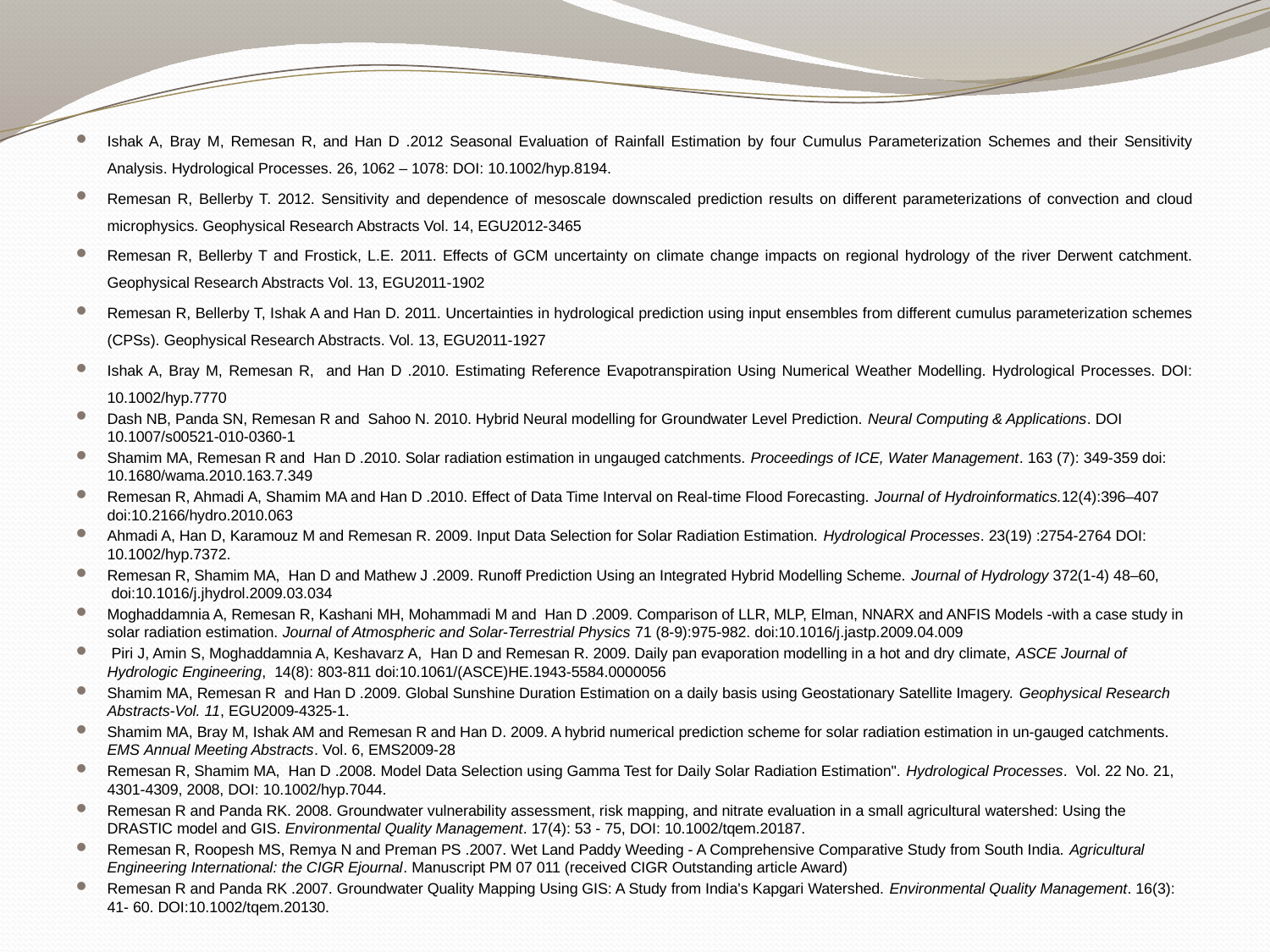

Ishak A, Bray M, Remesan R, and Han D .2012 Seasonal Evaluation of Rainfall Estimation by four Cumulus Parameterization Schemes and their Sensitivity Analysis. Hydrological Processes. 26, 1062 – 1078: DOI: 10.1002/hyp.8194.
Remesan R, Bellerby T. 2012. Sensitivity and dependence of mesoscale downscaled prediction results on different parameterizations of convection and cloud microphysics. Geophysical Research Abstracts Vol. 14, EGU2012-3465
Remesan R, Bellerby T and Frostick, L.E. 2011. Effects of GCM uncertainty on climate change impacts on regional hydrology of the river Derwent catchment. Geophysical Research Abstracts Vol. 13, EGU2011-1902
Remesan R, Bellerby T, Ishak A and Han D. 2011. Uncertainties in hydrological prediction using input ensembles from different cumulus parameterization schemes (CPSs). Geophysical Research Abstracts. Vol. 13, EGU2011-1927
Ishak A, Bray M, Remesan R,  and Han D .2010. Estimating Reference Evapotranspiration Using Numerical Weather Modelling. Hydrological Processes. DOI: 10.1002/hyp.7770
Dash NB, Panda SN, Remesan R and  Sahoo N. 2010. Hybrid Neural modelling for Groundwater Level Prediction. Neural Computing & Applications. DOI 10.1007/s00521-010-0360-1
Shamim MA, Remesan R and  Han D .2010. Solar radiation estimation in ungauged catchments. Proceedings of ICE, Water Management. 163 (7): 349-359 doi: 10.1680/wama.2010.163.7.349
Remesan R, Ahmadi A, Shamim MA and Han D .2010. Effect of Data Time Interval on Real-time Flood Forecasting. Journal of Hydroinformatics.12(4):396–407 doi:10.2166/hydro.2010.063
Ahmadi A, Han D, Karamouz M and Remesan R. 2009. Input Data Selection for Solar Radiation Estimation. Hydrological Processes. 23(19) :2754-2764 DOI: 10.1002/hyp.7372.
Remesan R, Shamim MA,  Han D and Mathew J .2009. Runoff Prediction Using an Integrated Hybrid Modelling Scheme. Journal of Hydrology 372(1-4) 48–60,  doi:10.1016/j.jhydrol.2009.03.034
Moghaddamnia A, Remesan R, Kashani MH, Mohammadi M and  Han D .2009. Comparison of LLR, MLP, Elman, NNARX and ANFIS Models -with a case study in solar radiation estimation. Journal of Atmospheric and Solar-Terrestrial Physics 71 (8-9):975-982. doi:10.1016/j.jastp.2009.04.009
 Piri J, Amin S, Moghaddamnia A, Keshavarz A,  Han D and Remesan R. 2009. Daily pan evaporation modelling in a hot and dry climate, ASCE Journal of Hydrologic Engineering,  14(8): 803-811 doi:10.1061/(ASCE)HE.1943-5584.0000056
Shamim MA, Remesan R  and Han D .2009. Global Sunshine Duration Estimation on a daily basis using Geostationary Satellite Imagery. Geophysical Research Abstracts-Vol. 11, EGU2009-4325-1.
Shamim MA, Bray M, Ishak AM and Remesan R and Han D. 2009. A hybrid numerical prediction scheme for solar radiation estimation in un-gauged catchments. EMS Annual Meeting Abstracts. Vol. 6, EMS2009-28
Remesan R, Shamim MA,  Han D .2008. Model Data Selection using Gamma Test for Daily Solar Radiation Estimation". Hydrological Processes.  Vol. 22 No. 21, 4301-4309, 2008, DOI: 10.1002/hyp.7044.
Remesan R and Panda RK. 2008. Groundwater vulnerability assessment, risk mapping, and nitrate evaluation in a small agricultural watershed: Using the DRASTIC model and GIS. Environmental Quality Management. 17(4): 53 - 75, DOI: 10.1002/tqem.20187.
Remesan R, Roopesh MS, Remya N and Preman PS .2007. Wet Land Paddy Weeding - A Comprehensive Comparative Study from South India. Agricultural Engineering International: the CIGR Ejournal. Manuscript PM 07 011 (received CIGR Outstanding article Award)
Remesan R and Panda RK .2007. Groundwater Quality Mapping Using GIS: A Study from India's Kapgari Watershed. Environmental Quality Management. 16(3): 41- 60. DOI:10.1002/tqem.20130.